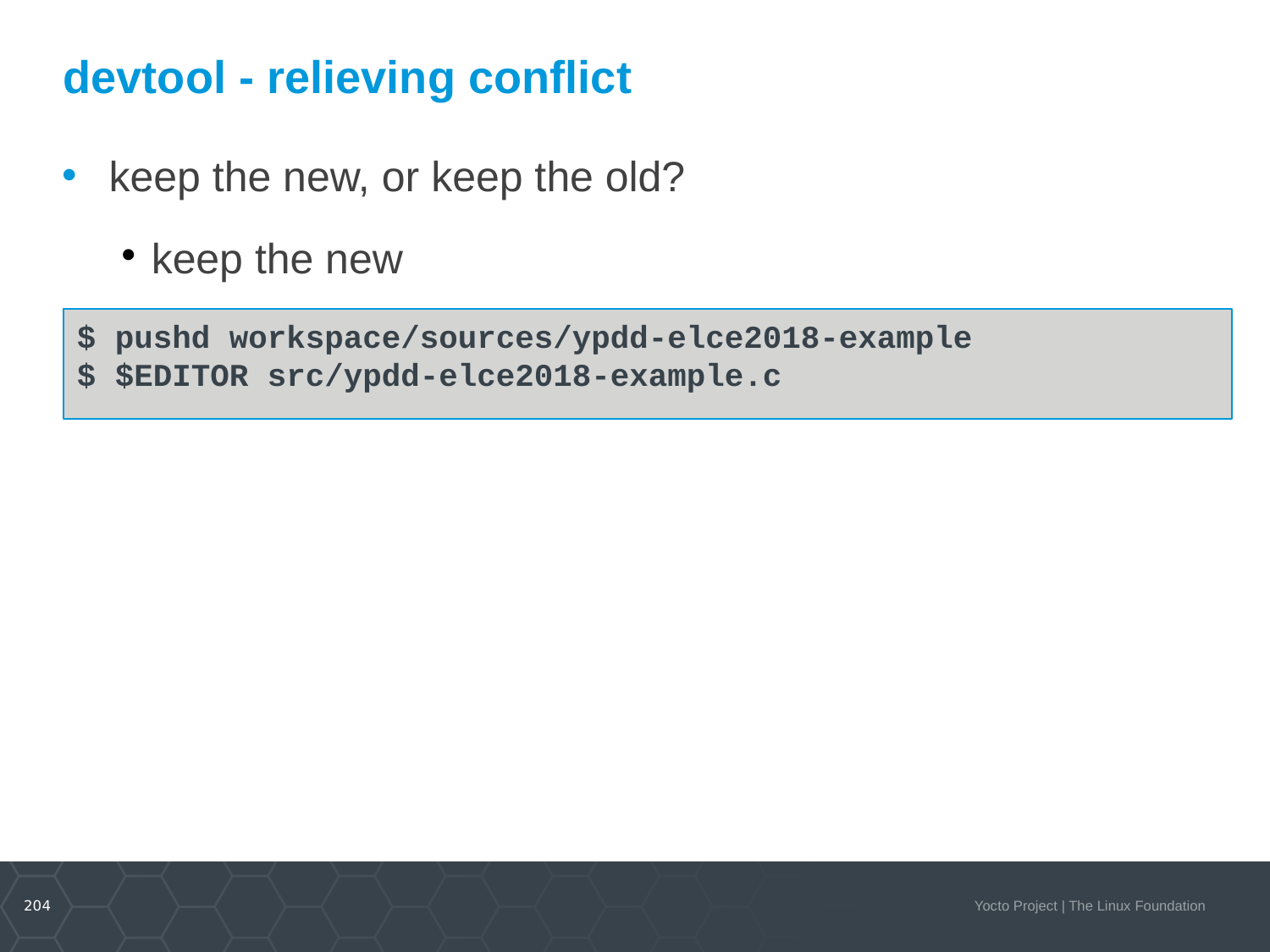

devtool - relieving conflict
keep the new, or keep the old?
keep the new
$ pushd workspace/sources/ypdd-elce2018-example
$ $EDITOR src/ypdd-elce2018-example.c